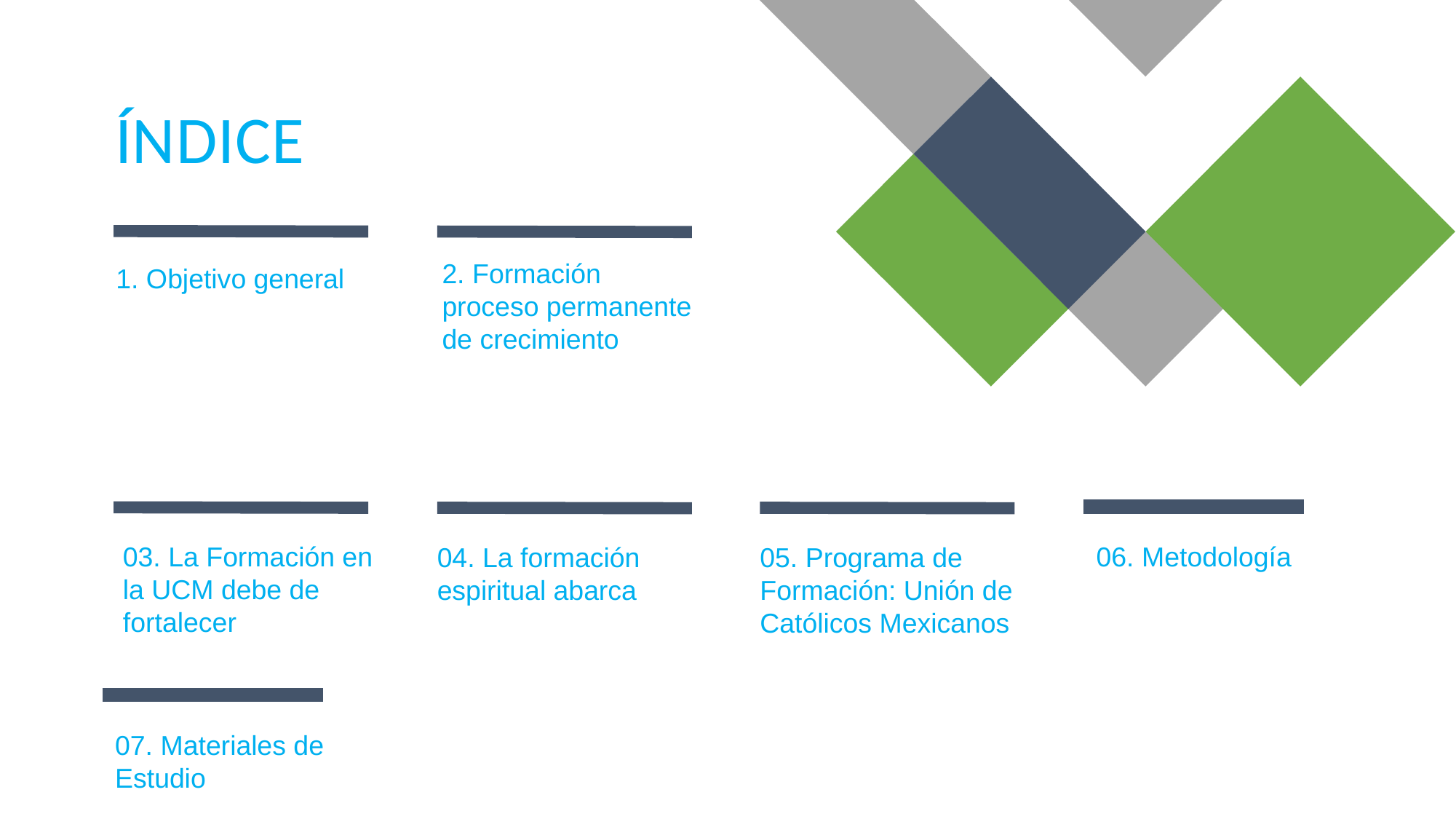

# ÍNDICE
2. Formación proceso permanente de crecimiento

1. Objetivo general

03. La Formación en la UCM debe de fortalecer

06. Metodología
04. La formación espiritual abarca

05. Programa de Formación: Unión de Católicos Mexicanos
07. Materiales de Estudio